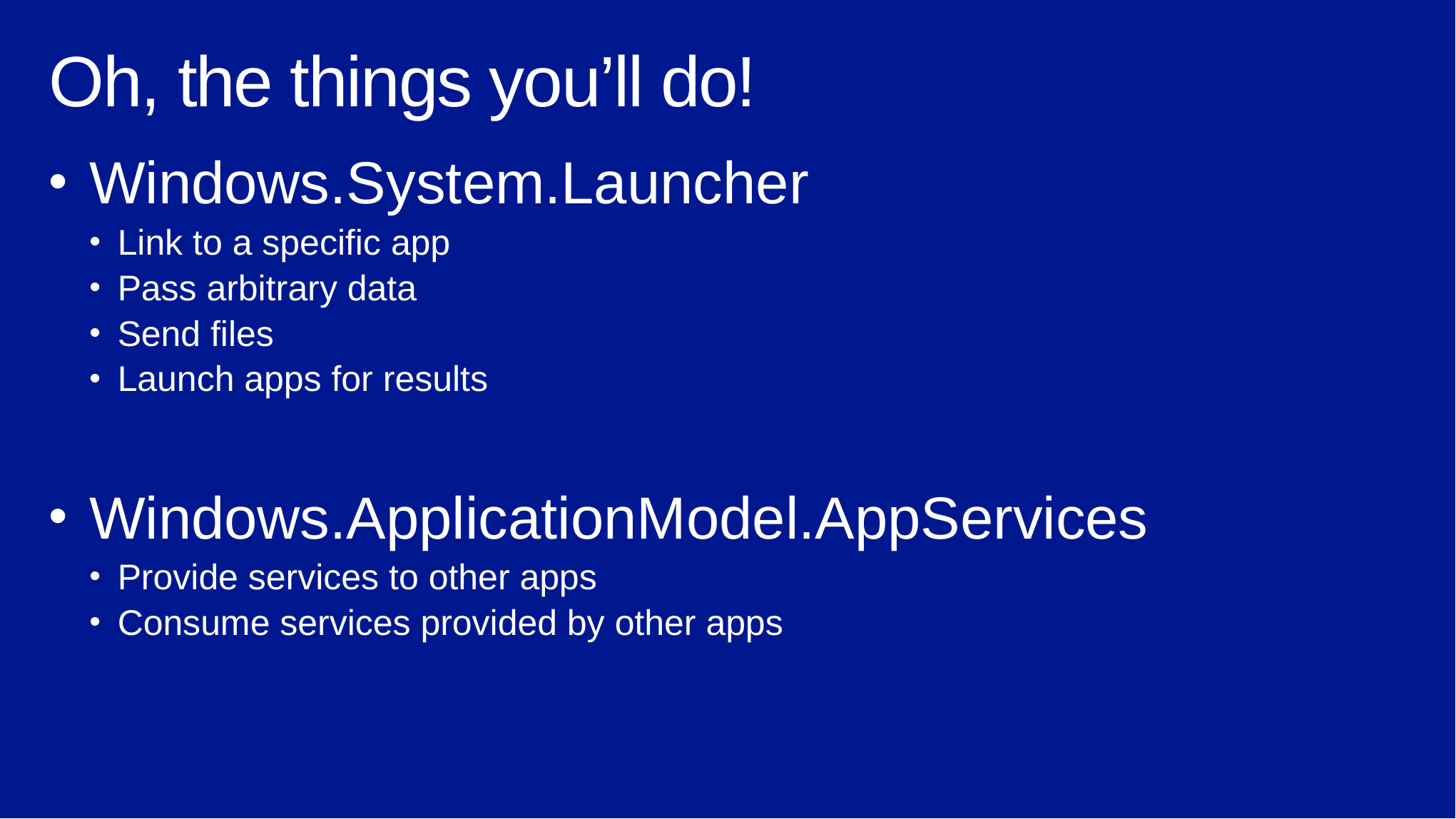

# Oh, the things you’ll do!
Windows.System.Launcher
Link to a specific app
Pass arbitrary data
Send files
Launch apps for results

Windows.ApplicationModel.AppServices
Provide services to other apps
Consume services provided by other apps